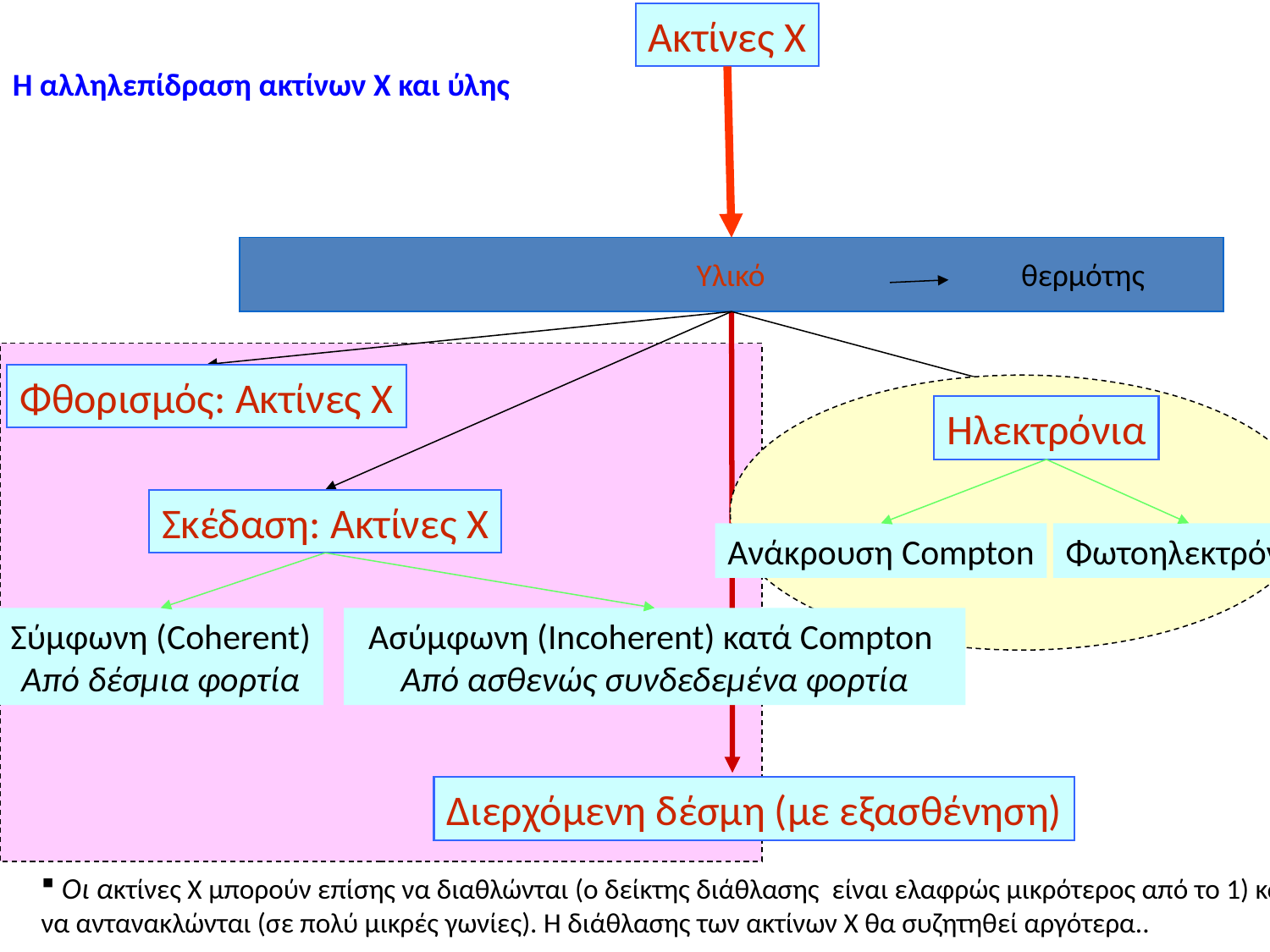

Ακτίνες X
Η αλληλεπίδραση ακτίνων Χ και ύλης

Υλικό
θερμότης

Φθορισμός: Ακτίνες Χ

Ηλεκτρόνια
Σκέδαση: Ακτίνες X
Ανάκρουση Compton
Φωτοηλεκτρόνια
Σύμφωνη (Coherent)
Από δέσμια φορτία
Ασύμφωνη (Incoherent) κατά Compton
Από ασθενώς συνδεδεμένα φορτία
Διερχόμενη δέσμη (με εξασθένηση)
 Οι ακτίνες Χ μπορούν επίσης να διαθλώνται (ο δείκτης διάθλασης  είναι ελαφρώς μικρότερος από το 1) και
να αντανακλώνται (σε πολύ μικρές γωνίες). Η διάθλασης των ακτίνων Χ θα συζητηθεί αργότερα..